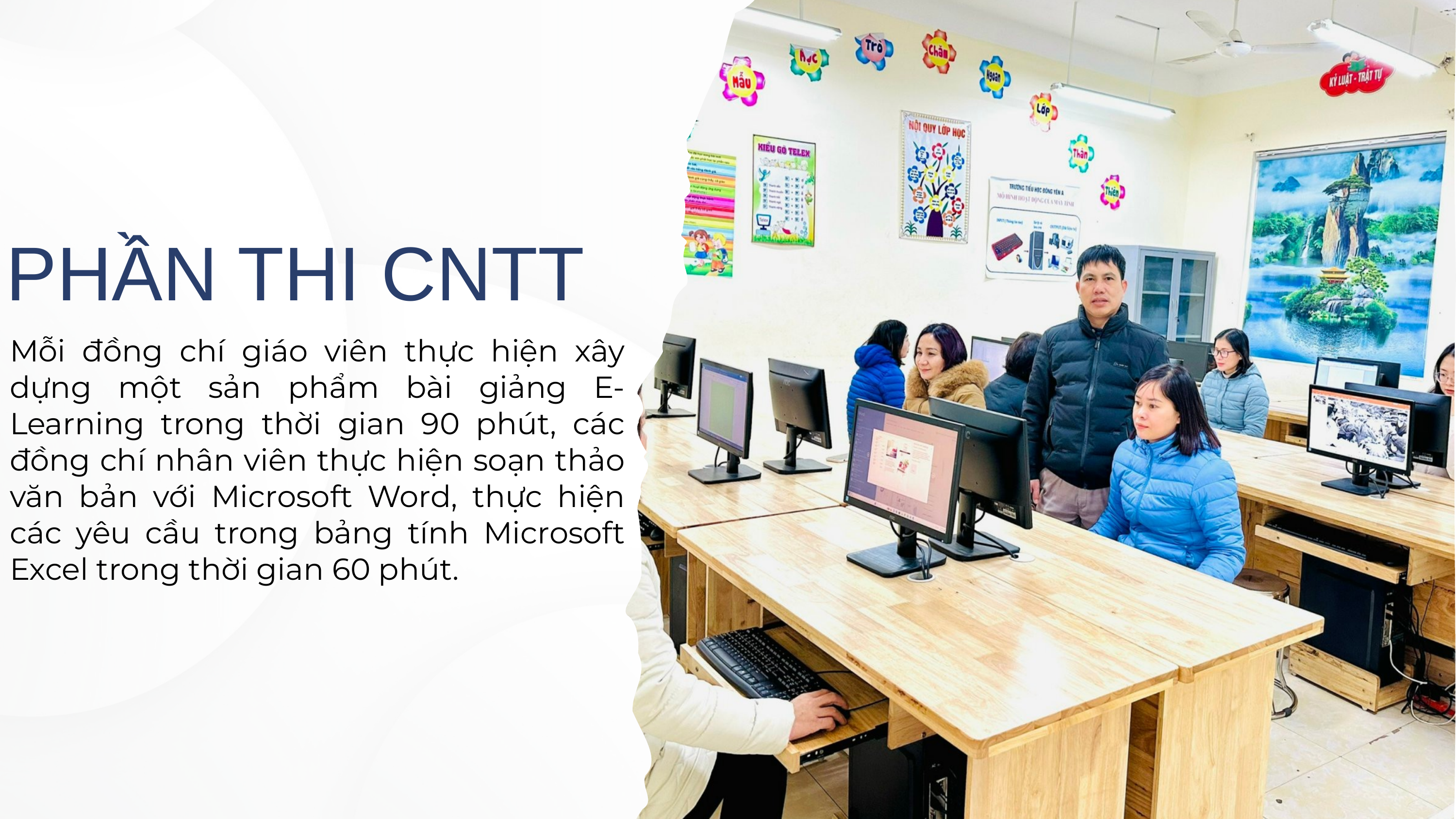

PHẦN THI CNTT
Mỗi đồng chí giáo viên thực hiện xây dựng một sản phẩm bài giảng E-Learning trong thời gian 90 phút, các đồng chí nhân viên thực hiện soạn thảo văn bản với Microsoft Word, thực hiện các yêu cầu trong bảng tính Microsoft Excel trong thời gian 60 phút.